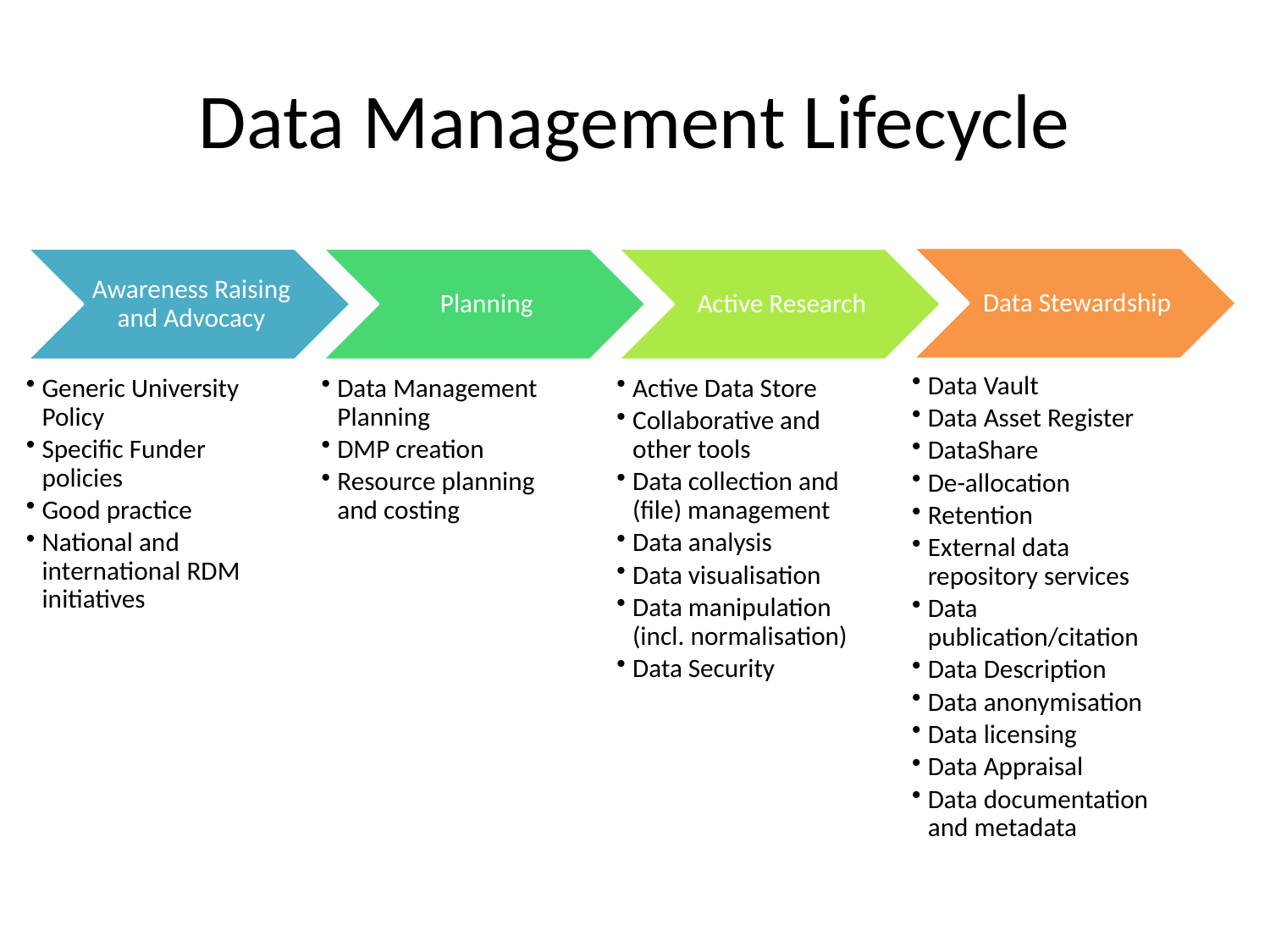

# Data Management Lifecycle
Awareness Raising and Advocacy
Generic University Policy
Specific Funder policies
Good practice
National and international RDM initiatives
Planning
Data Management Planning
DMP creation
Resource planning and costing
Active Research
Active Data Store
Collaborative and other tools
Data collection and (file) management
Data analysis
Data visualisation
Data manipulation (incl. normalisation)
Data Security
Data Stewardship
Data Vault
Data Asset Register
DataShare
De-allocation
Retention
External data repository services
Data publication/citation
Data Description
Data anonymisation
Data licensing
Data Appraisal
Data documentation and metadata